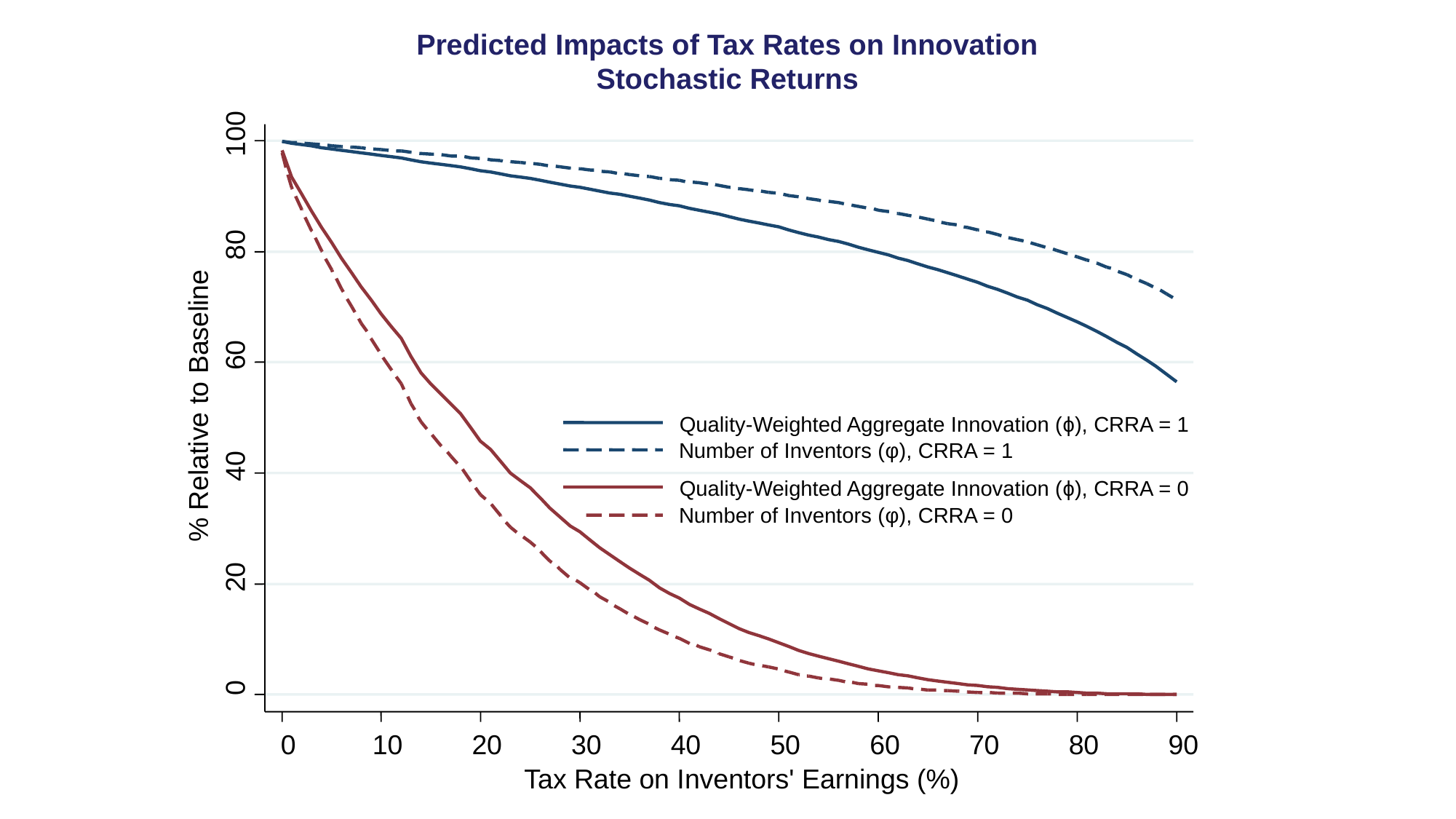

Predicted Impacts of Tax Rates on Innovation
Stochastic Returns

100

80

60

% Relative to Baseline
Quality-Weighted Aggregate Innovation (ϕ), CRRA = 1

Number of Inventors (φ), CRRA = 1
40

Quality-Weighted Aggregate Innovation (ϕ), CRRA = 0

Number of Inventors (φ), CRRA = 0

20

0

0
10
20
30
40
50
60
70
80
90
Tax Rate on Inventors' Earnings (%)